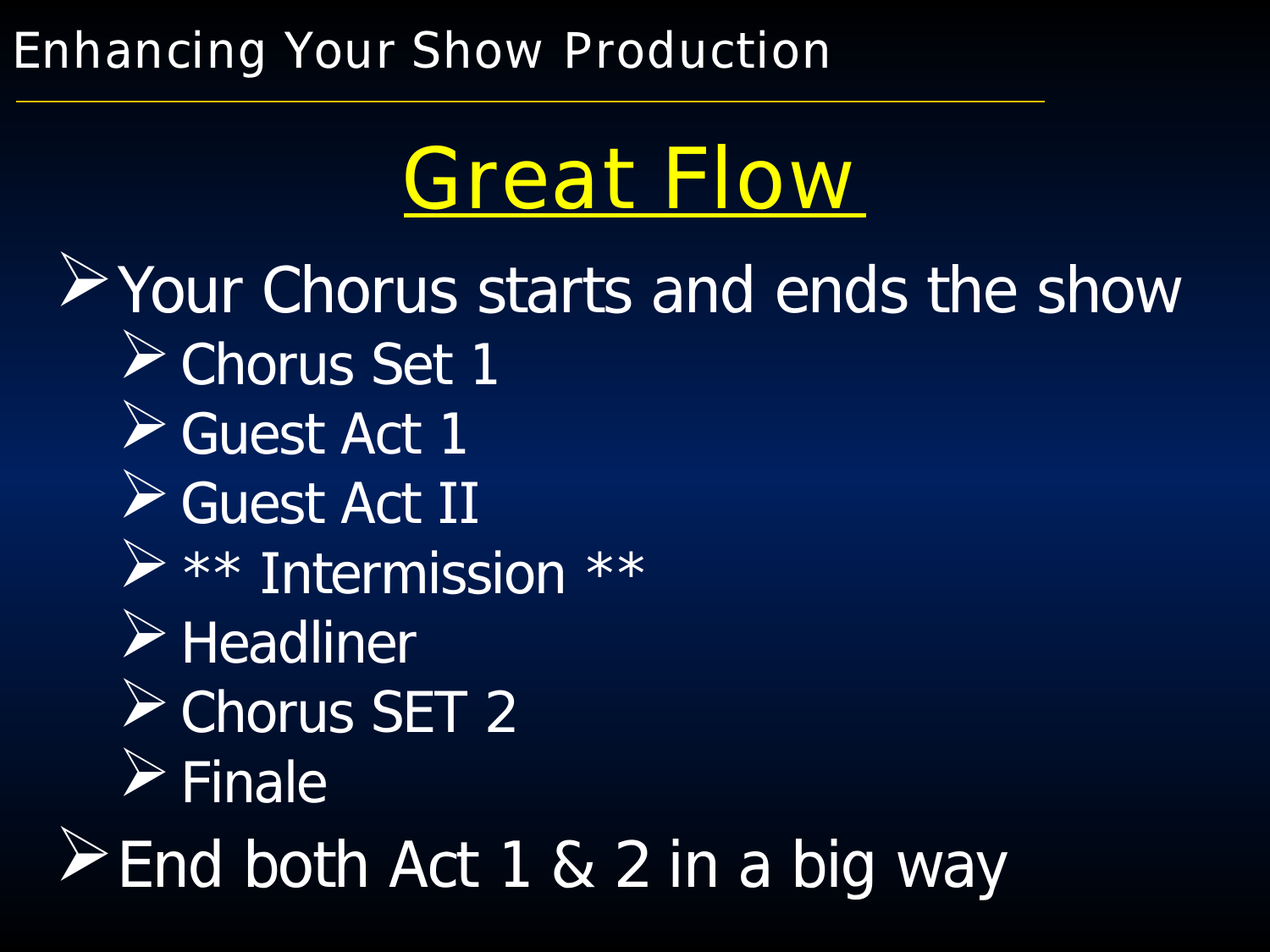

Enhancing Your Show Production
Great Flow
Your Chorus starts and ends the show
Chorus Set 1
Guest Act 1
Guest Act II
** Intermission **
Headliner
Chorus SET 2
Finale
End both Act 1 & 2 in a big way